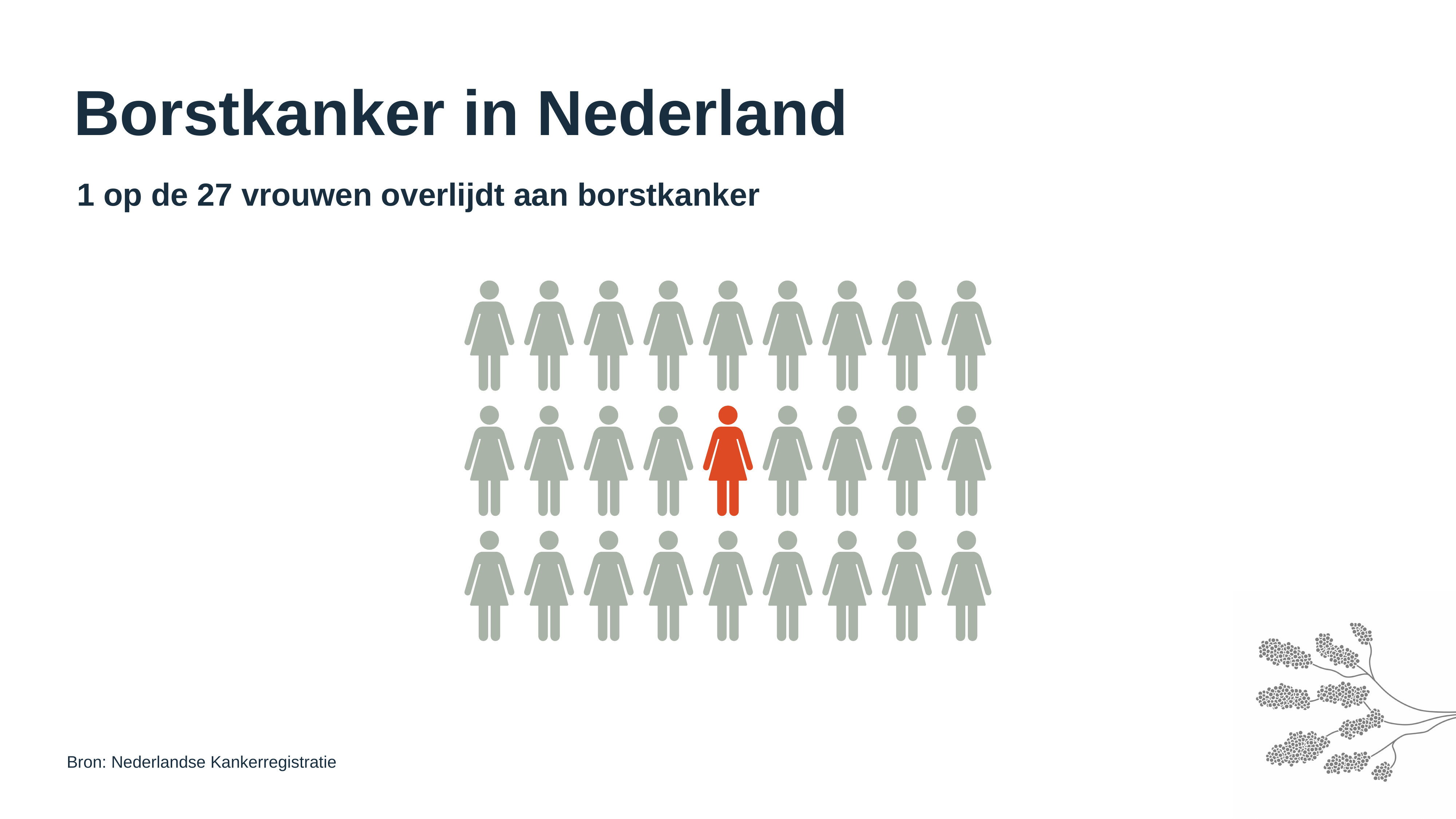

Borstkanker in Nederland
1 op de 27 vrouwen overlijdt aan borstkanker

Bron: Nederlandse Kankerregistratie